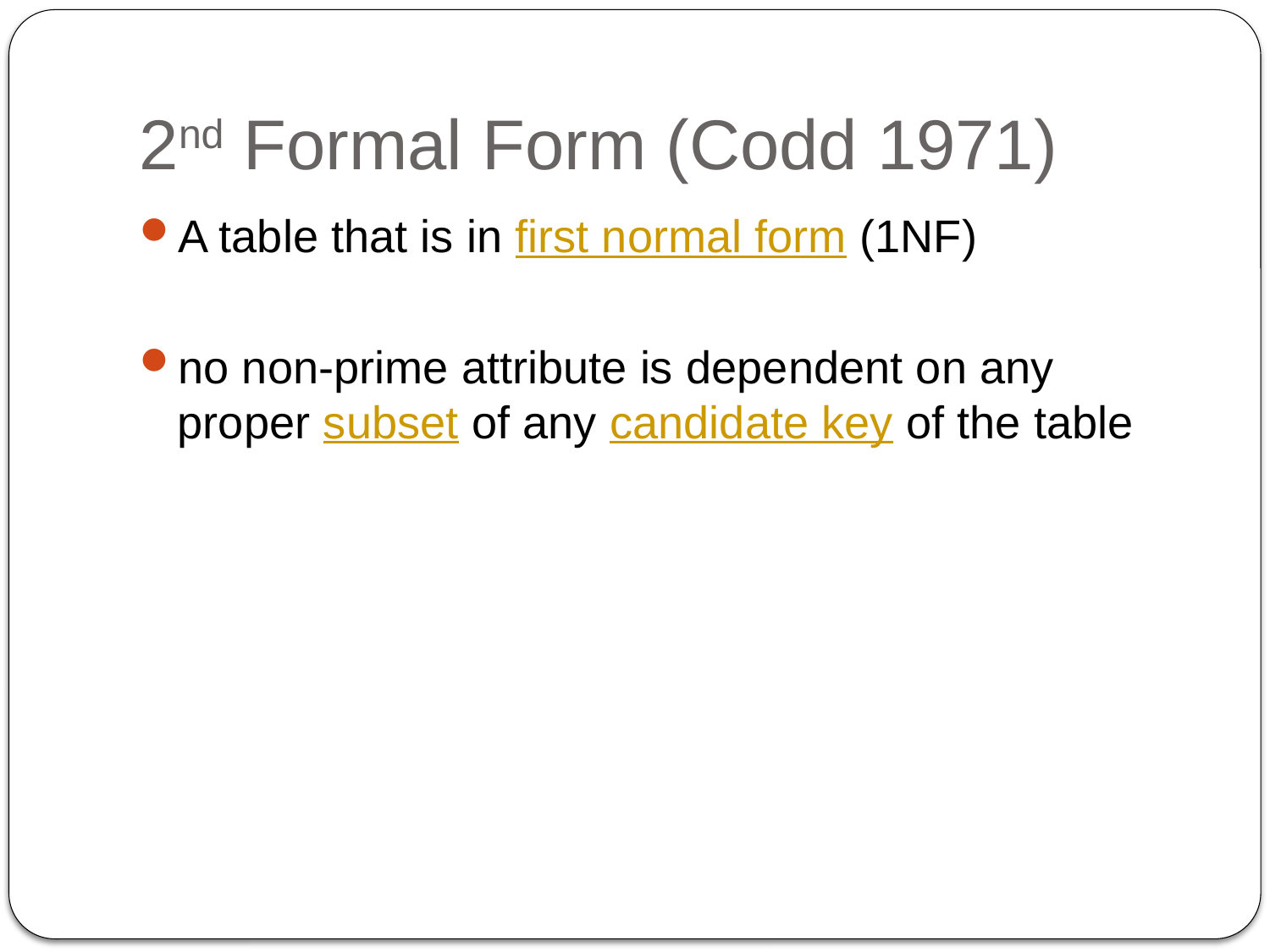

# 2nd Formal Form (Codd 1971)
A table that is in first normal form (1NF)

no non-prime attribute is dependent on any proper subset of any candidate key of the table